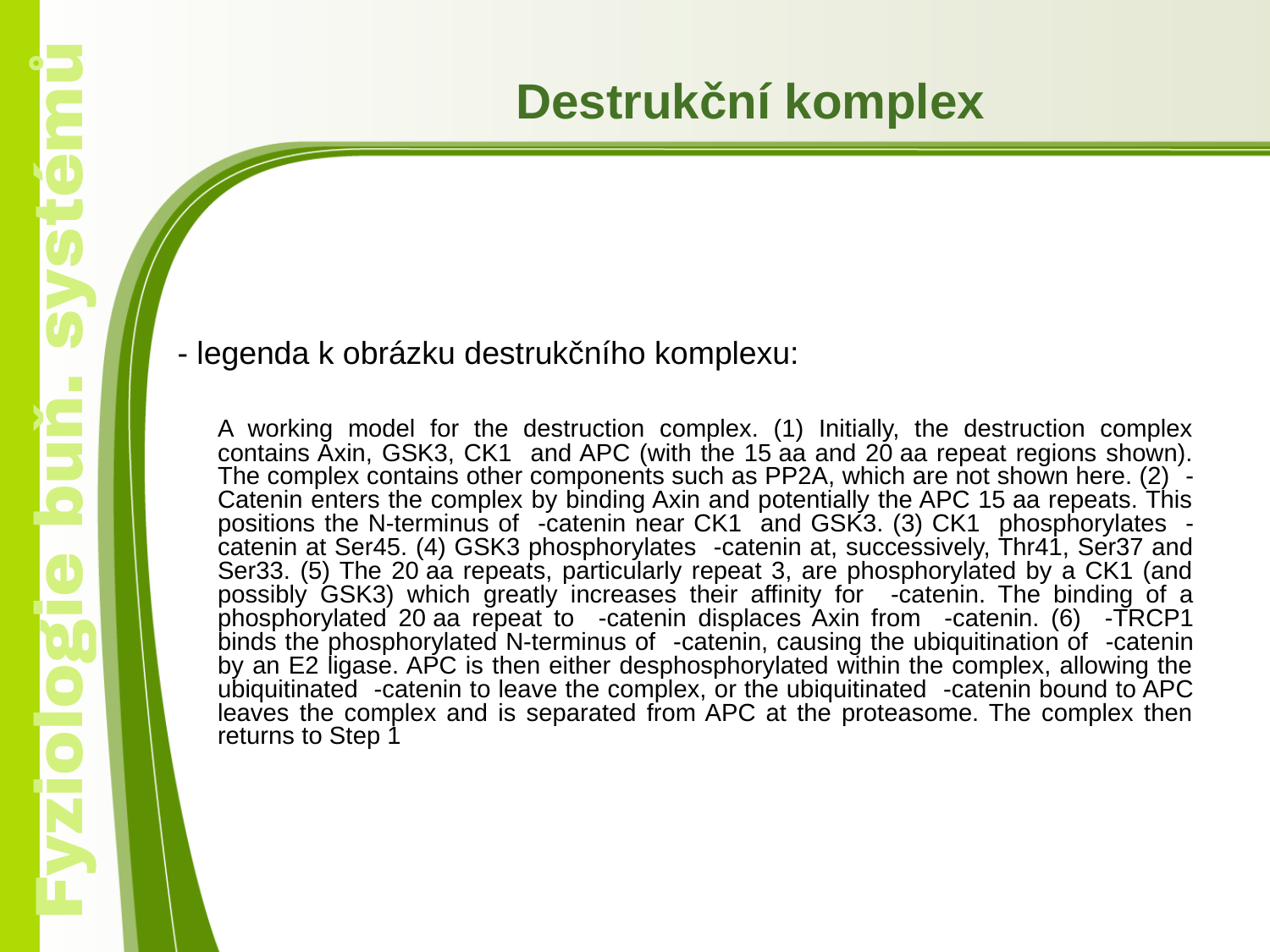

Destrukční komplex
- legenda k obrázku destrukčního komplexu:
A working model for the destruction complex. (1) Initially, the destruction complex contains Axin, GSK3, CK1  and APC (with the 15 aa and 20 aa repeat regions shown). The complex contains other components such as PP2A, which are not shown here. (2)  -Catenin enters the complex by binding Axin and potentially the APC 15 aa repeats. This positions the N-terminus of  -catenin near CK1  and GSK3. (3) CK1  phosphorylates  -catenin at Ser45. (4) GSK3 phosphorylates  -catenin at, successively, Thr41, Ser37 and Ser33. (5) The 20 aa repeats, particularly repeat 3, are phosphorylated by a CK1 (and possibly GSK3) which greatly increases their affinity for  -catenin. The binding of a phosphorylated 20 aa repeat to  -catenin displaces Axin from  -catenin. (6)  -TRCP1 binds the phosphorylated N-terminus of  -catenin, causing the ubiquitination of  -catenin by an E2 ligase. APC is then either desphosphorylated within the complex, allowing the ubiquitinated  -catenin to leave the complex, or the ubiquitinated  -catenin bound to APC leaves the complex and is separated from APC at the proteasome. The complex then returns to Step 1